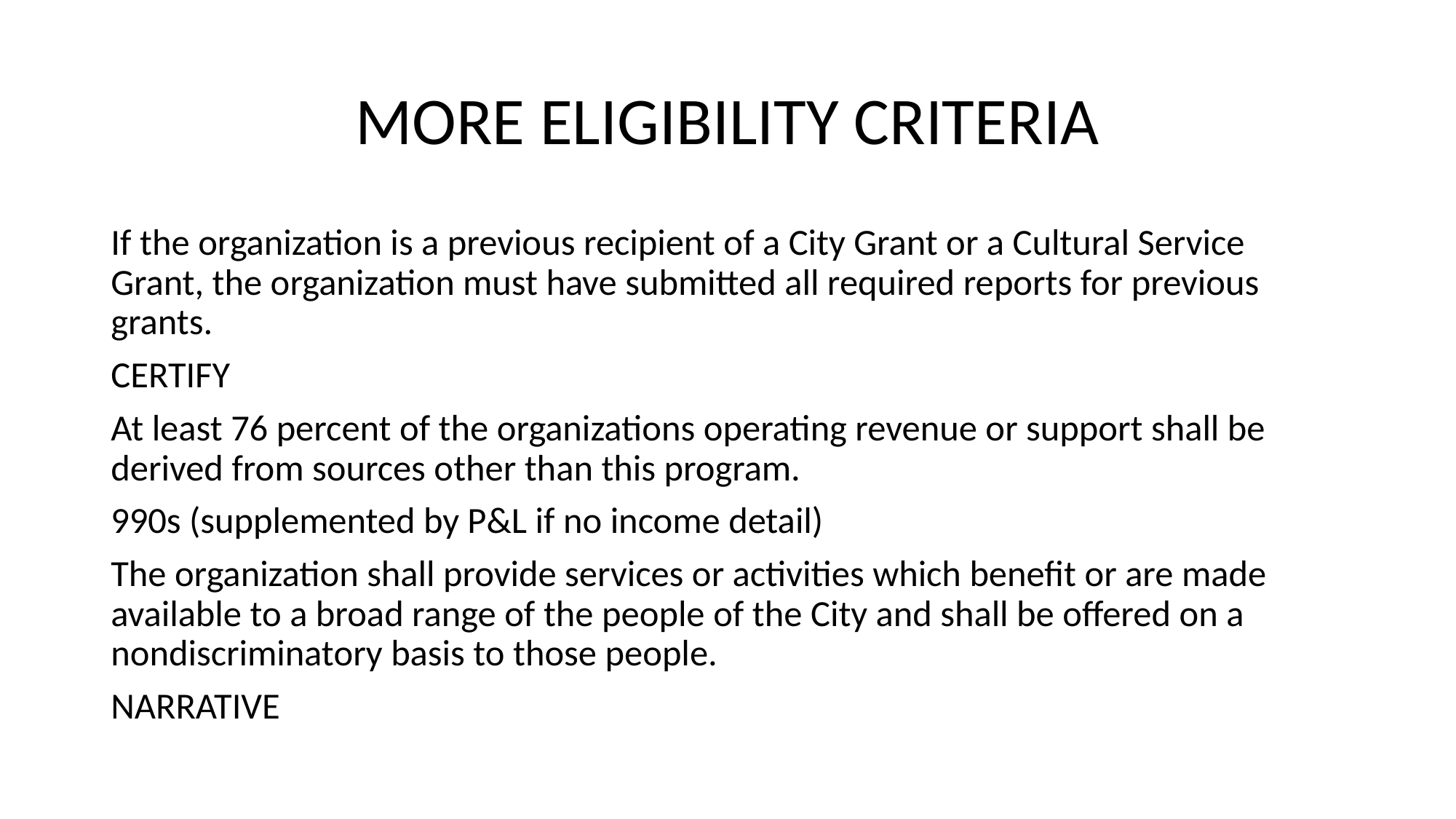

# MORE ELIGIBILITY CRITERIA
If the organization is a previous recipient of a City Grant or a Cultural Service Grant, the organization must have submitted all required reports for previous grants.
CERTIFY
At least 76 percent of the organizations operating revenue or support shall be derived from sources other than this program.
990s (supplemented by P&L if no income detail)
The organization shall provide services or activities which benefit or are made available to a broad range of the people of the City and shall be offered on a nondiscriminatory basis to those people.
NARRATIVE